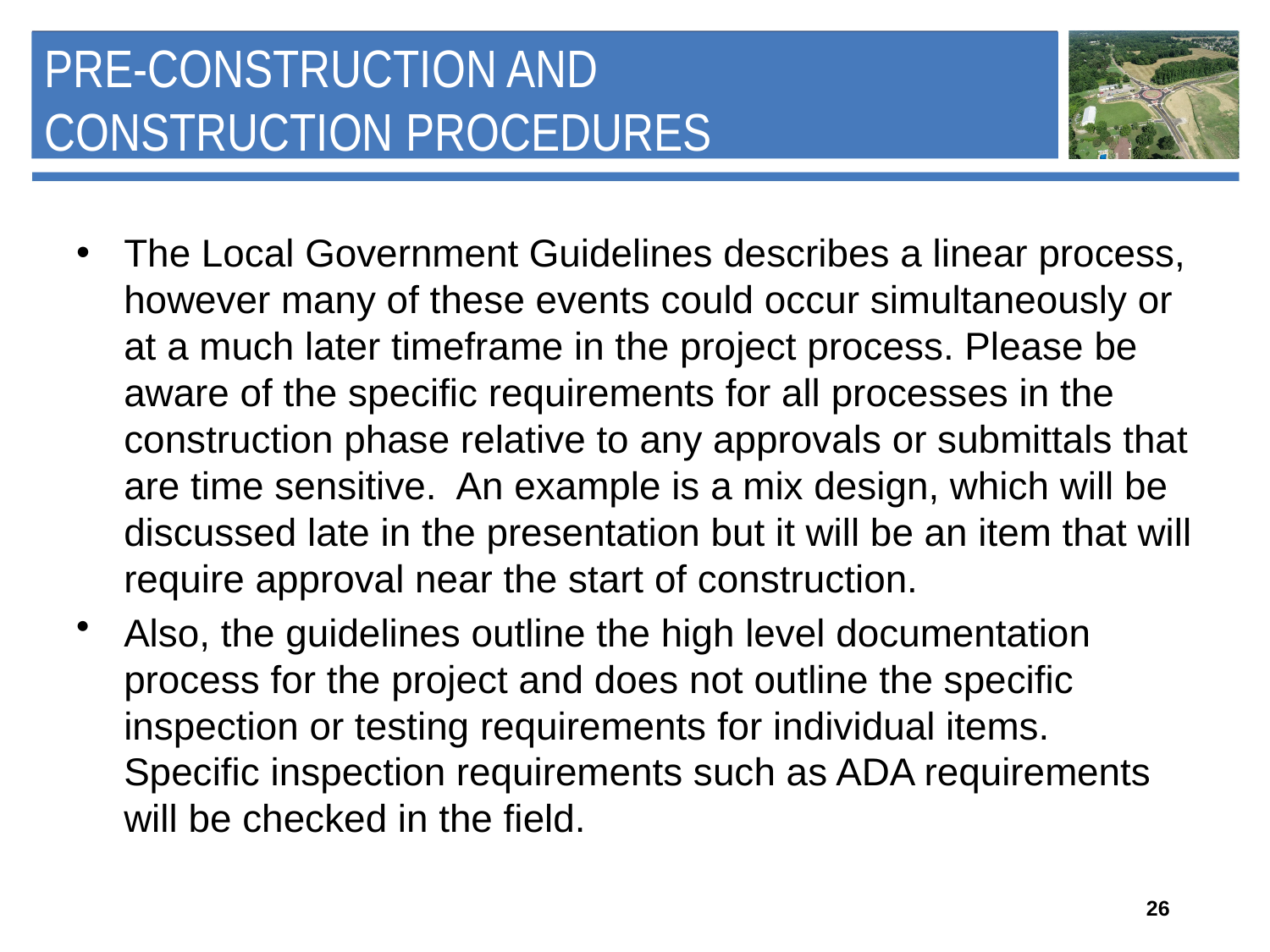

# Pre-Construction and Construction Procedures
The Local Government Guidelines describes a linear process, however many of these events could occur simultaneously or at a much later timeframe in the project process. Please be aware of the specific requirements for all processes in the construction phase relative to any approvals or submittals that are time sensitive.  An example is a mix design, which will be discussed late in the presentation but it will be an item that will require approval near the start of construction.
Also, the guidelines outline the high level documentation process for the project and does not outline the specific inspection or testing requirements for individual items.  Specific inspection requirements such as ADA requirements will be checked in the field.
26